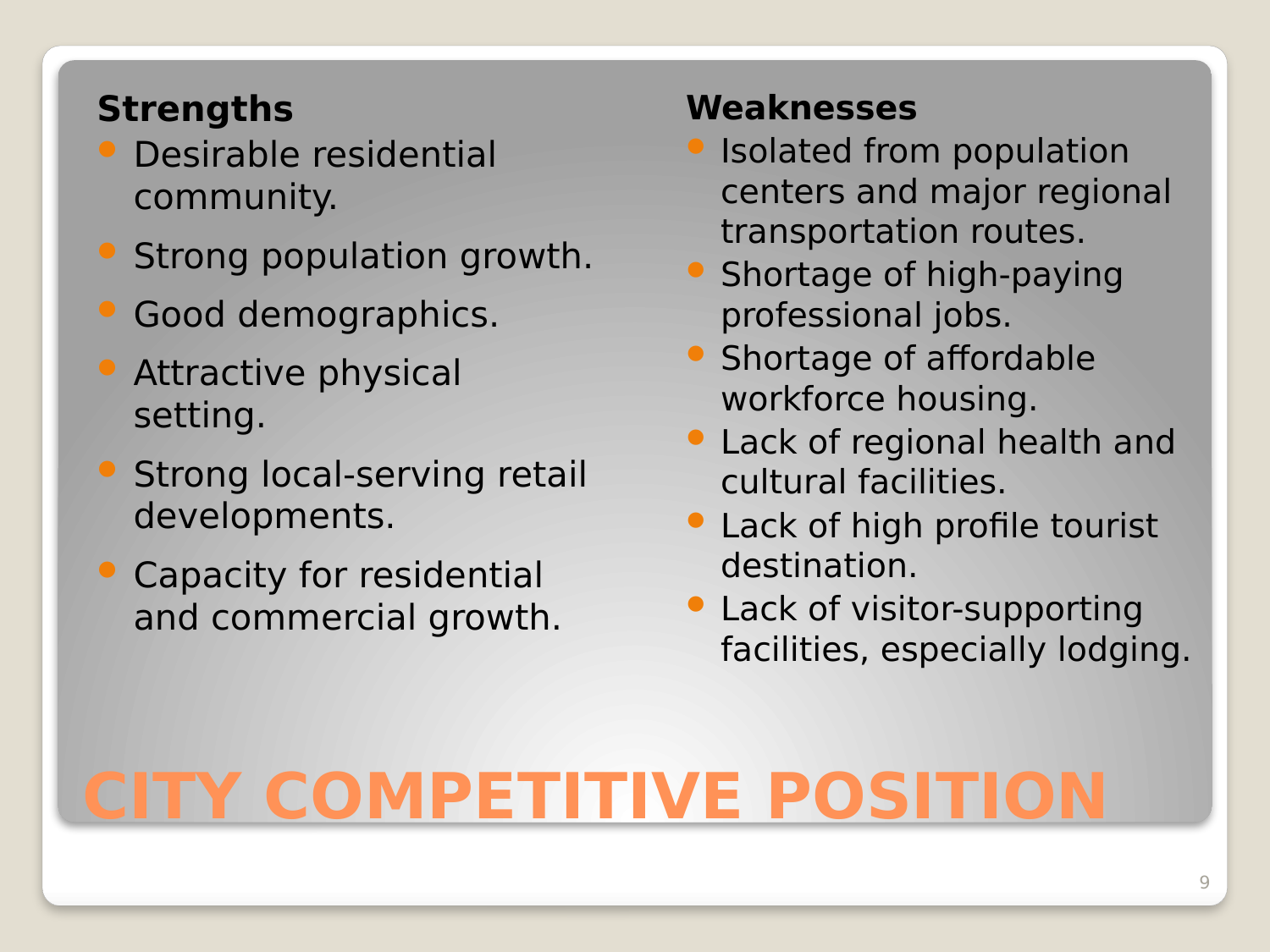

Strengths
Desirable residential community.
Strong population growth.
Good demographics.
Attractive physical setting.
Strong local-serving retail developments.
Capacity for residential and commercial growth.

Weaknesses
Isolated from population centers and major regional transportation routes.
Shortage of high-paying professional jobs.
Shortage of affordable workforce housing.
Lack of regional health and cultural facilities.
Lack of high profile tourist destination.
Lack of visitor-supporting facilities, especially lodging.
# City Competitive Position
9